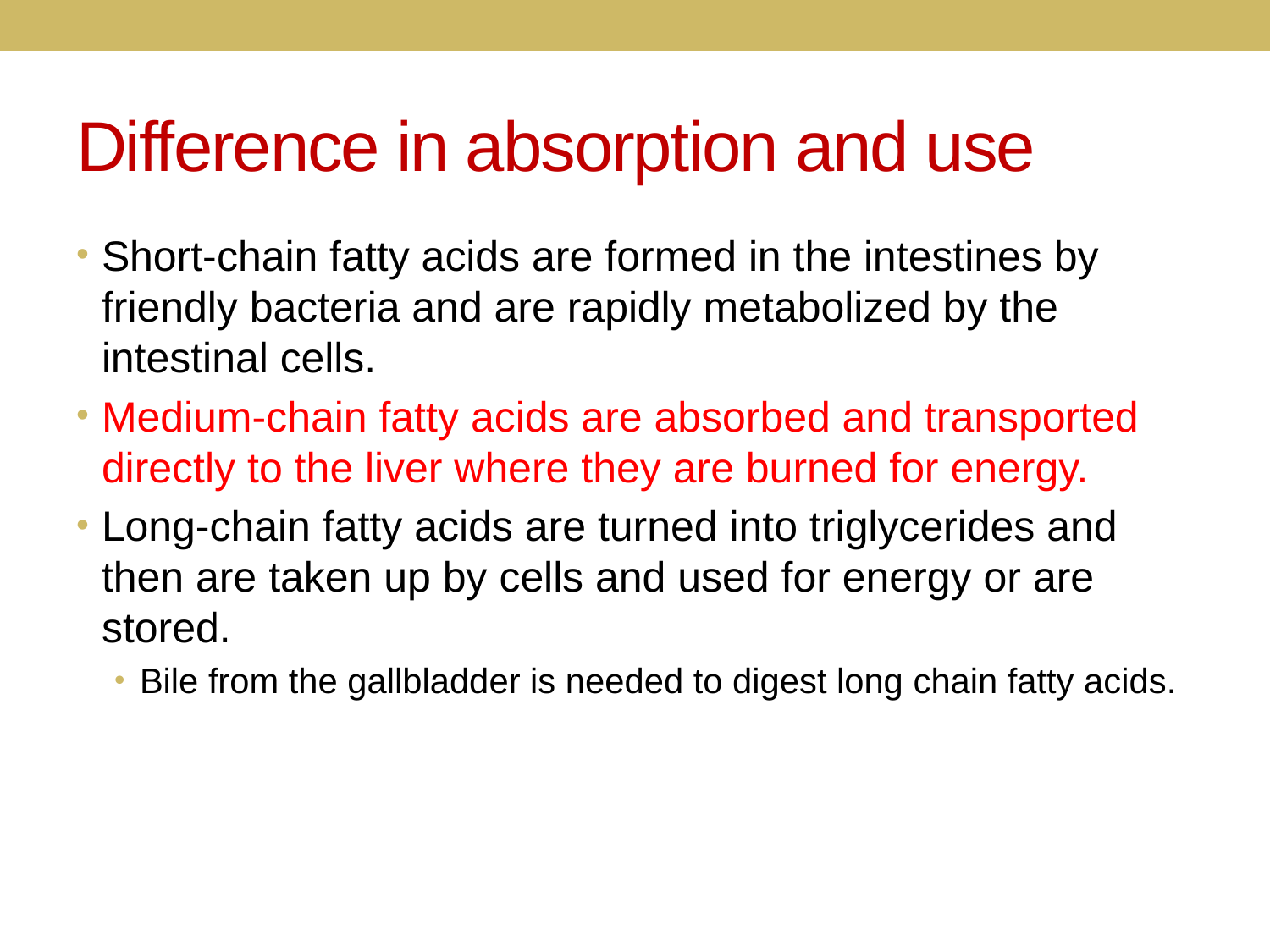

# Difference in absorption and use
Short-chain fatty acids are formed in the intestines by friendly bacteria and are rapidly metabolized by the intestinal cells.
Medium-chain fatty acids are absorbed and transported directly to the liver where they are burned for energy.
Long-chain fatty acids are turned into triglycerides and then are taken up by cells and used for energy or are stored.
Bile from the gallbladder is needed to digest long chain fatty acids.